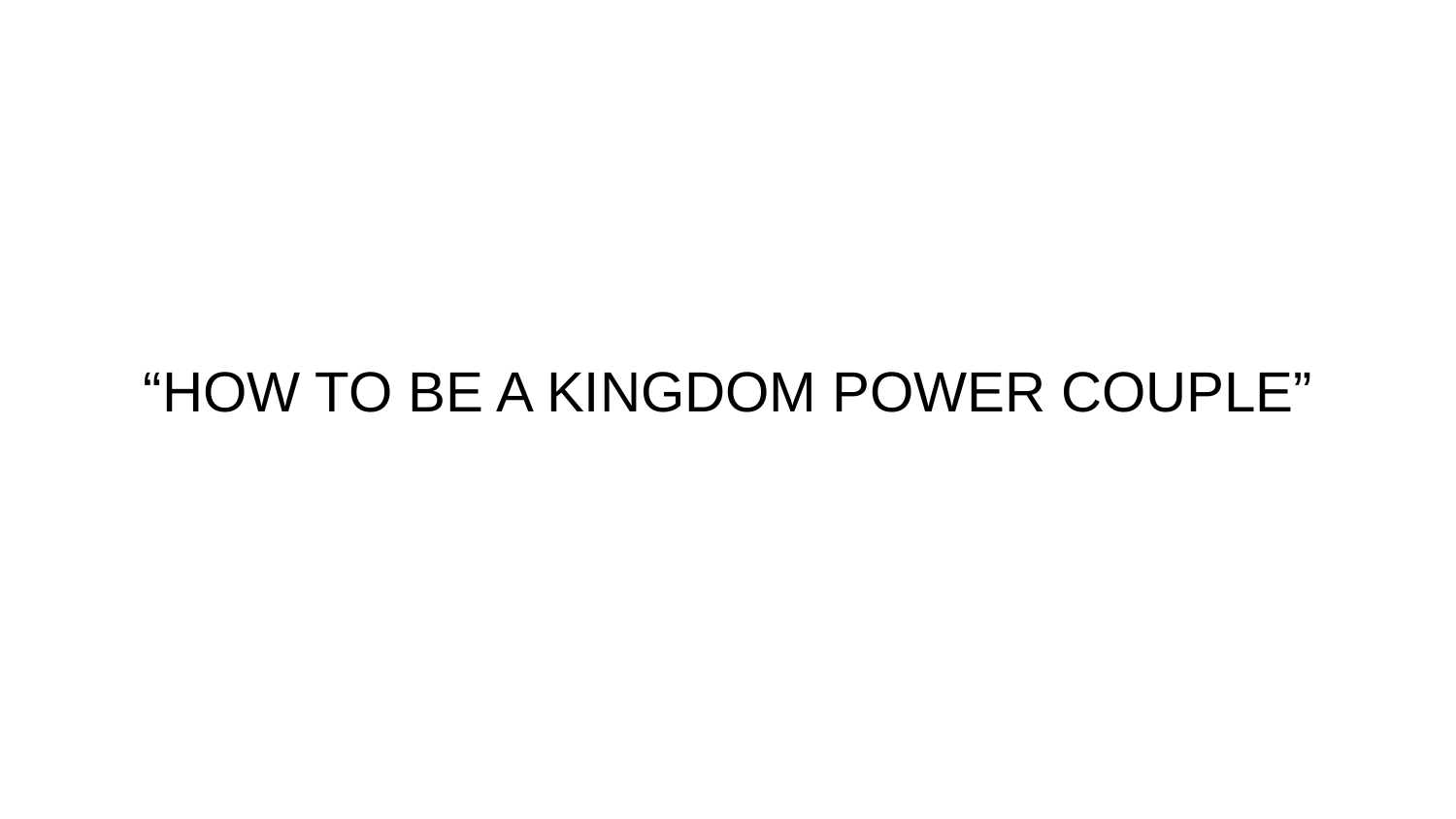

#
“HOW TO BE A KINGDOM POWER COUPLE”